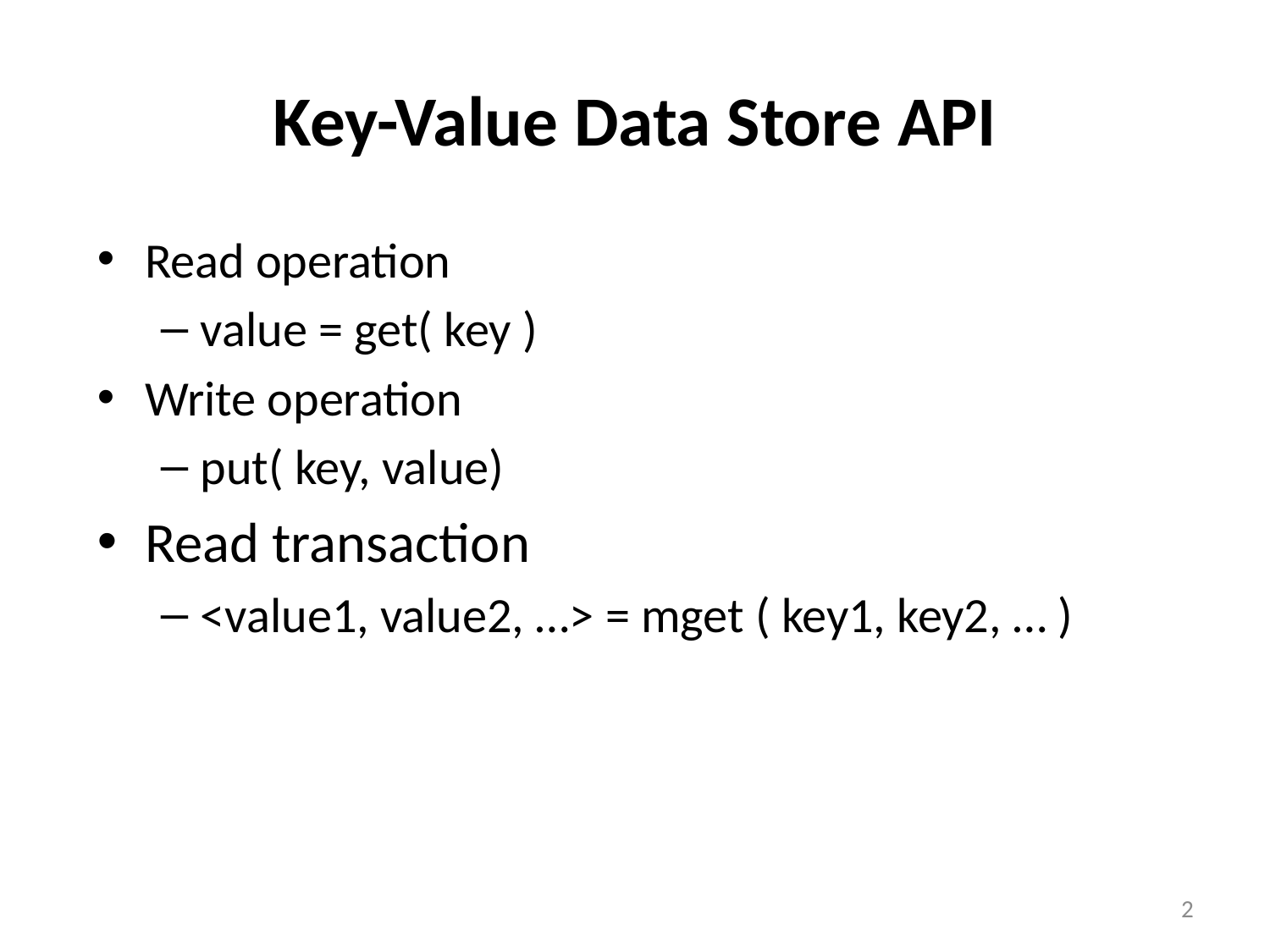

# Key-Value Data Store API

Read operation
value = get( key )
Write operation
put( key, value)
Read transaction
<value1, value2, …> = mget ( key1, key2, … )
2